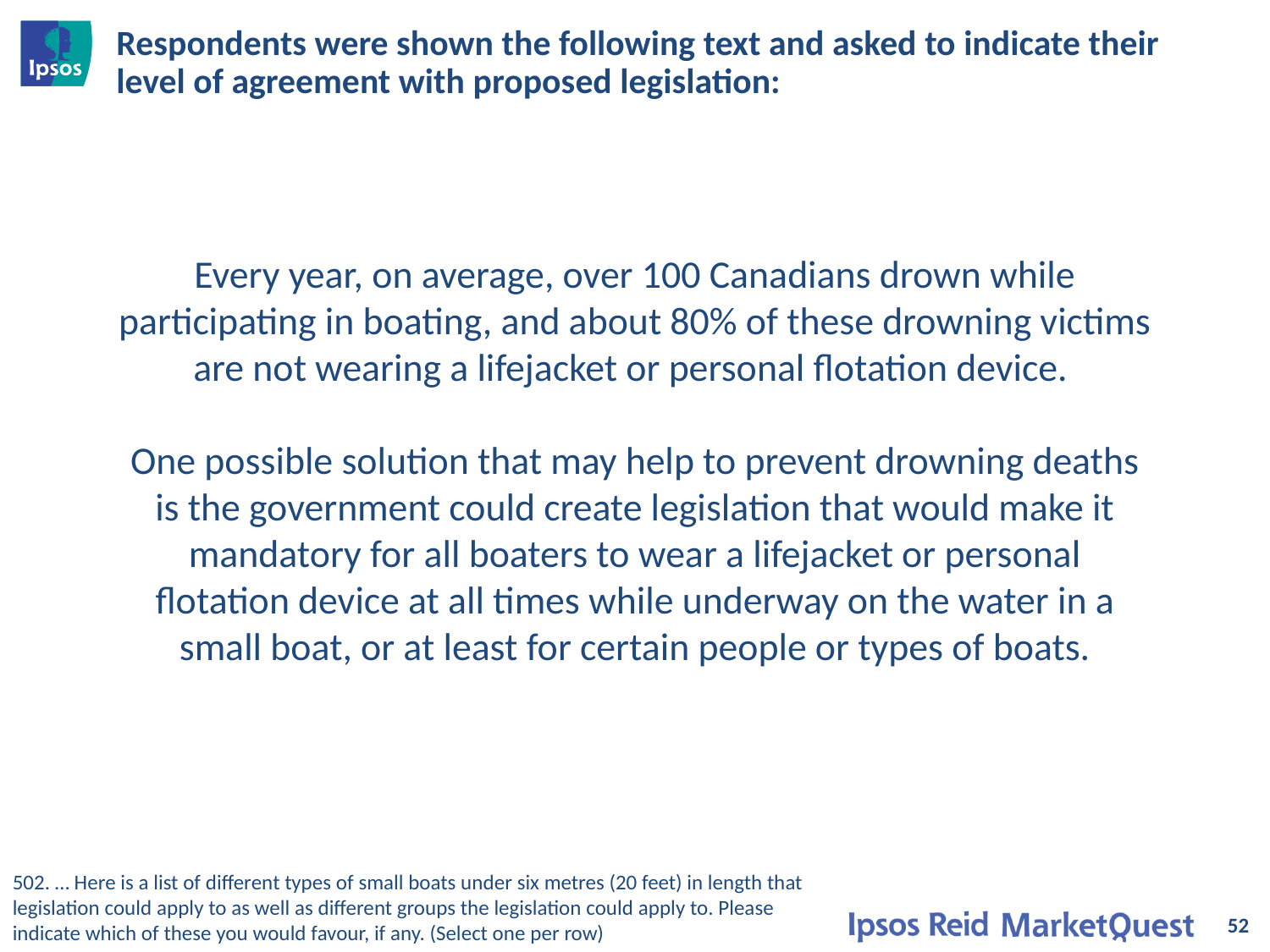

# Respondents were shown the following text and asked to indicate their level of agreement with proposed legislation:
Every year, on average, over 100 Canadians drown while participating in boating, and about 80% of these drowning victims are not wearing a lifejacket or personal flotation device.

One possible solution that may help to prevent drowning deaths is the government could create legislation that would make it mandatory for all boaters to wear a lifejacket or personal flotation device at all times while underway on the water in a small boat, or at least for certain people or types of boats.
502. … Here is a list of different types of small boats under six metres (20 feet) in length that legislation could apply to as well as different groups the legislation could apply to. Please indicate which of these you would favour, if any. (Select one per row)
52